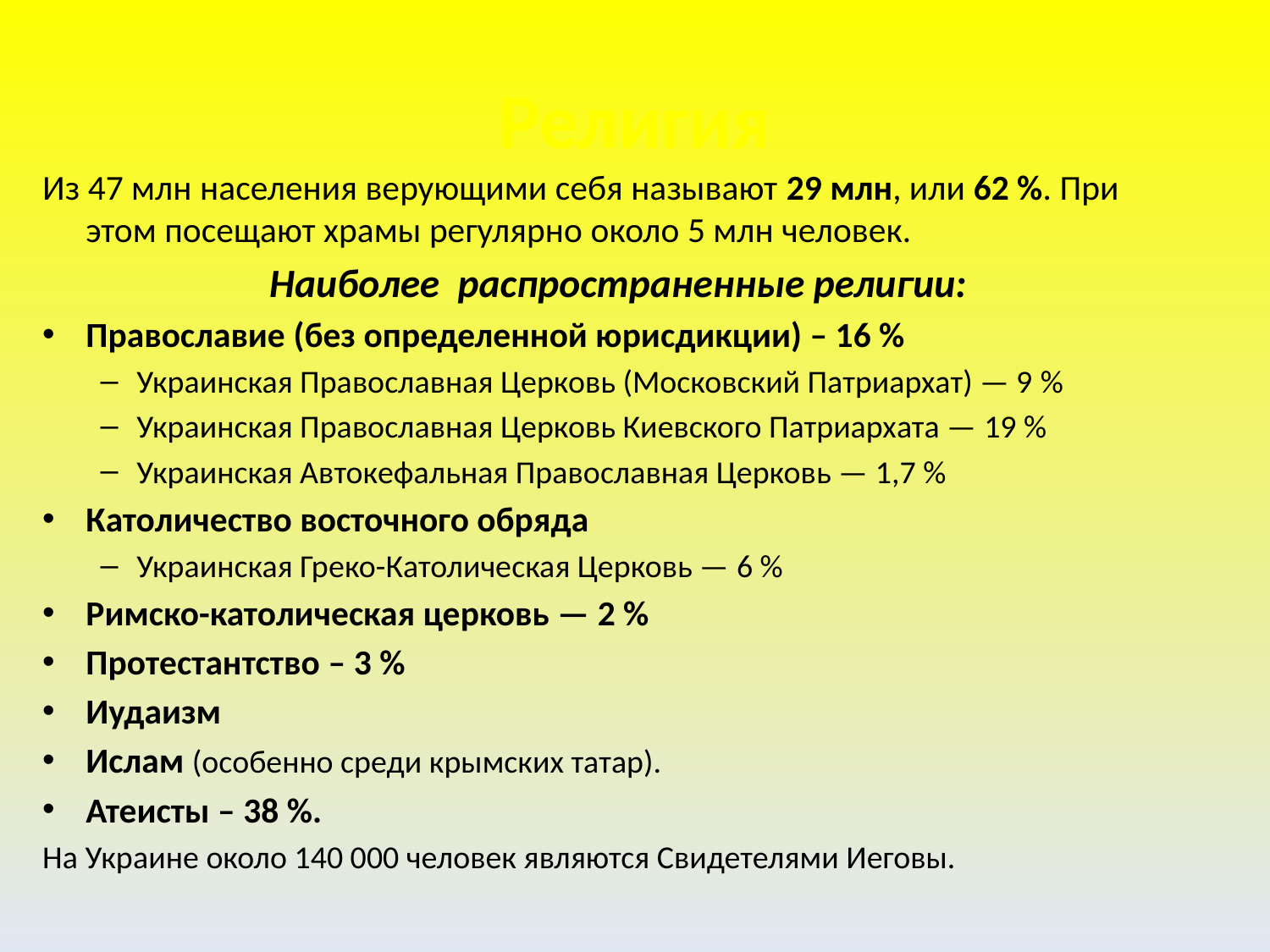

# Религия
Из 47 млн населения верующими себя называют 29 млн, или 62 %. При этом посещают храмы регулярно около 5 млн человек.
Наиболее  распространенные религии:
Православие (без определенной юрисдикции) – 16 %
Украинская Православная Церковь (Московский Патриархат) — 9 %
Украинская Православная Церковь Киевского Патриархата — 19 %
Украинская Автокефальная Православная Церковь — 1,7 %
Католичество восточного обряда
Украинская Греко-Католическая Церковь — 6 %
Римско-католическая церковь — 2 %
Протестантство – 3 %
Иудаизм
Ислам (особенно среди крымских татар).
Атеисты – 38 %.
На Украине около 140 000 человек являются Свидетелями Иеговы.